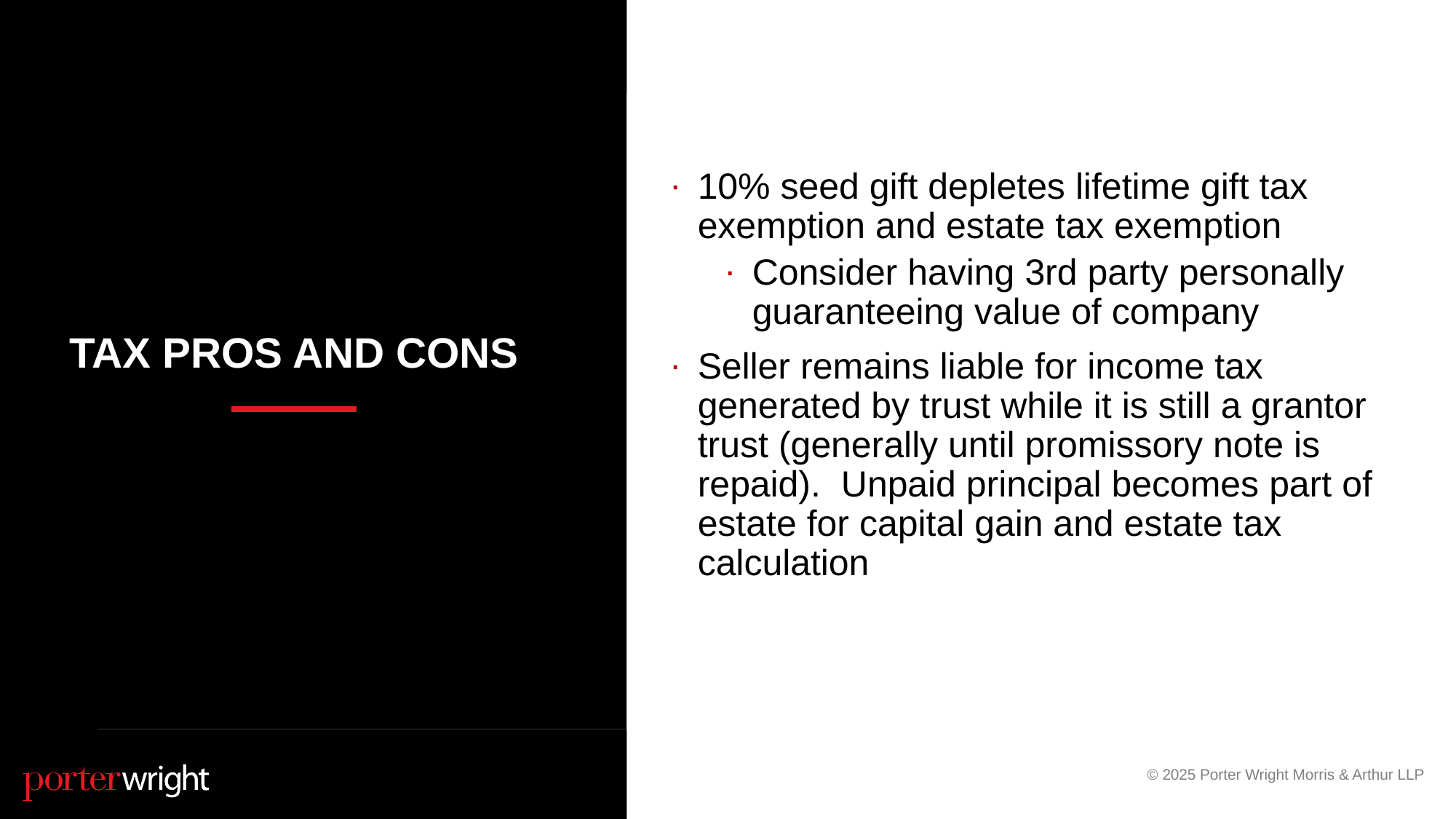

10% seed gift depletes lifetime gift tax exemption and estate tax exemption
Consider having 3rd party personally guaranteeing value of company
Seller remains liable for income tax generated by trust while it is still a grantor trust (generally until promissory note is repaid).  Unpaid principal becomes part of estate for capital gain and estate tax calculation

# Tax pros and cons